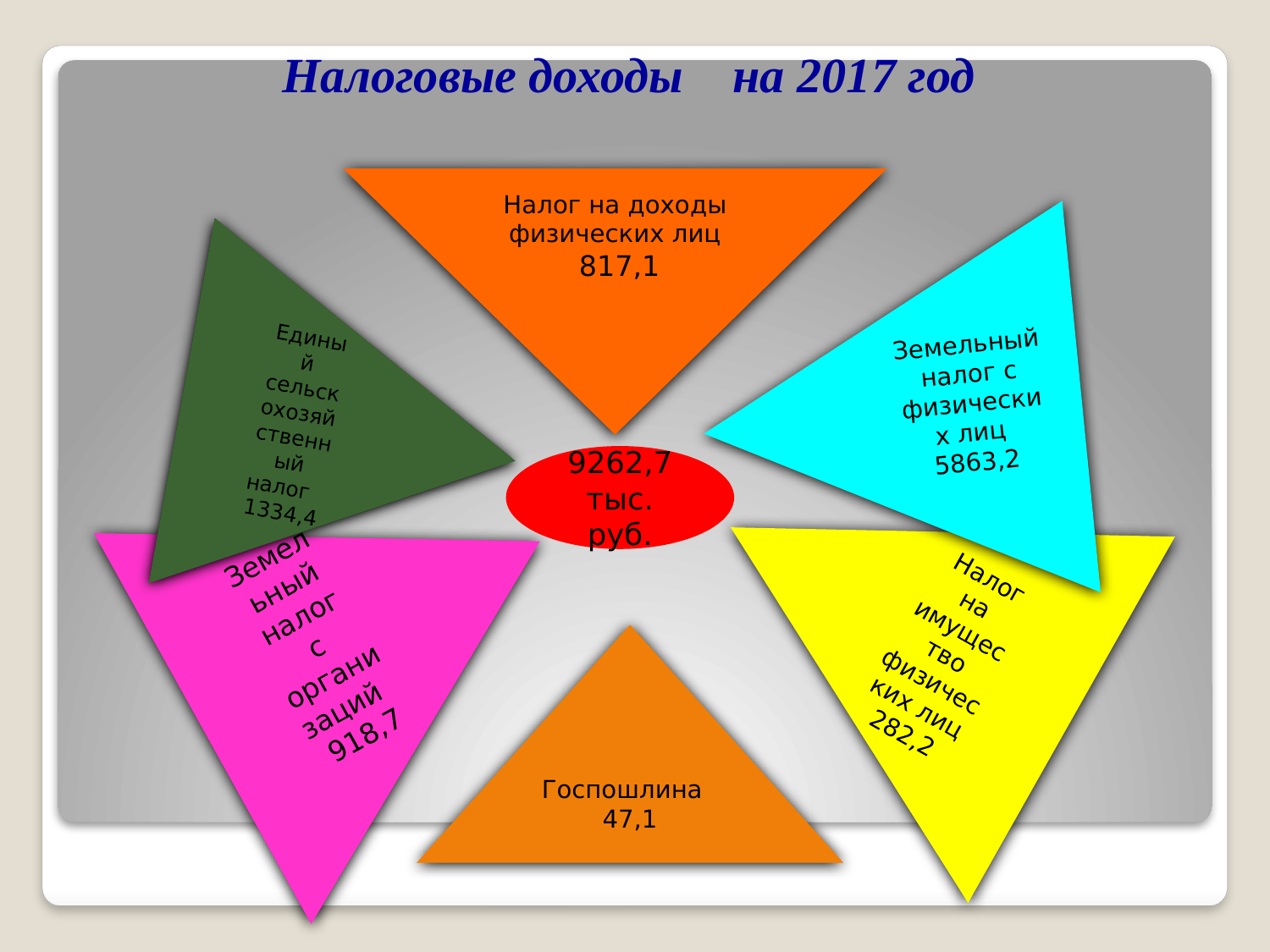

# Налоговые доходы    на 2017 год

Налог на доходы физических лиц
 817,1
Земельный налог с физических лиц
5863,2

Единый сельскохозяйственный налог
1334,4
Единый сельскохозяйственный налог
31,4
Налог на имущество физических лиц
282,2
Земельный налог с организаций
918,7
9262,7 тыс. руб.
Госпошлина   47,1